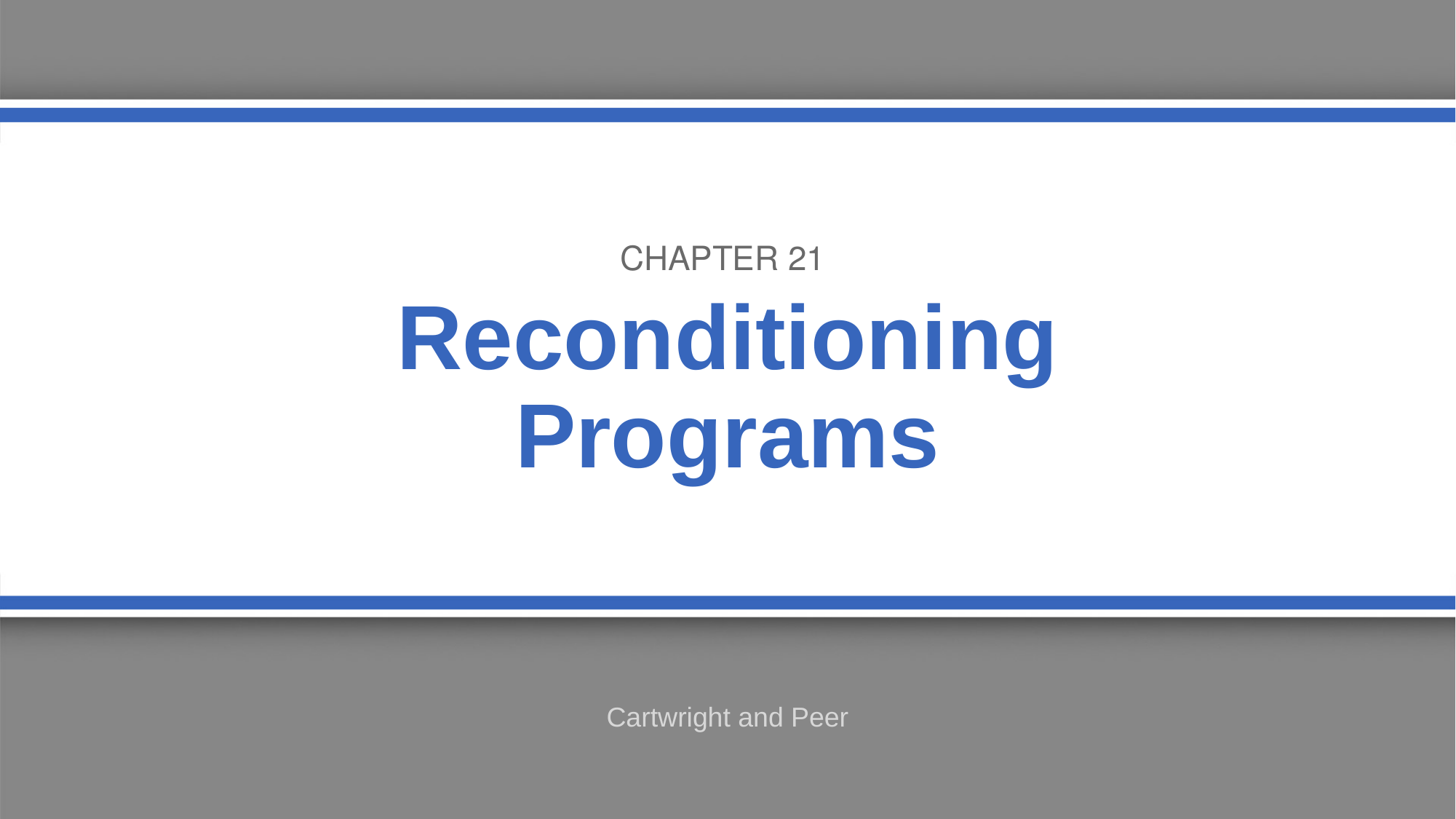

Chapter 21
# Reconditioning Programs
Cartwright and Peer